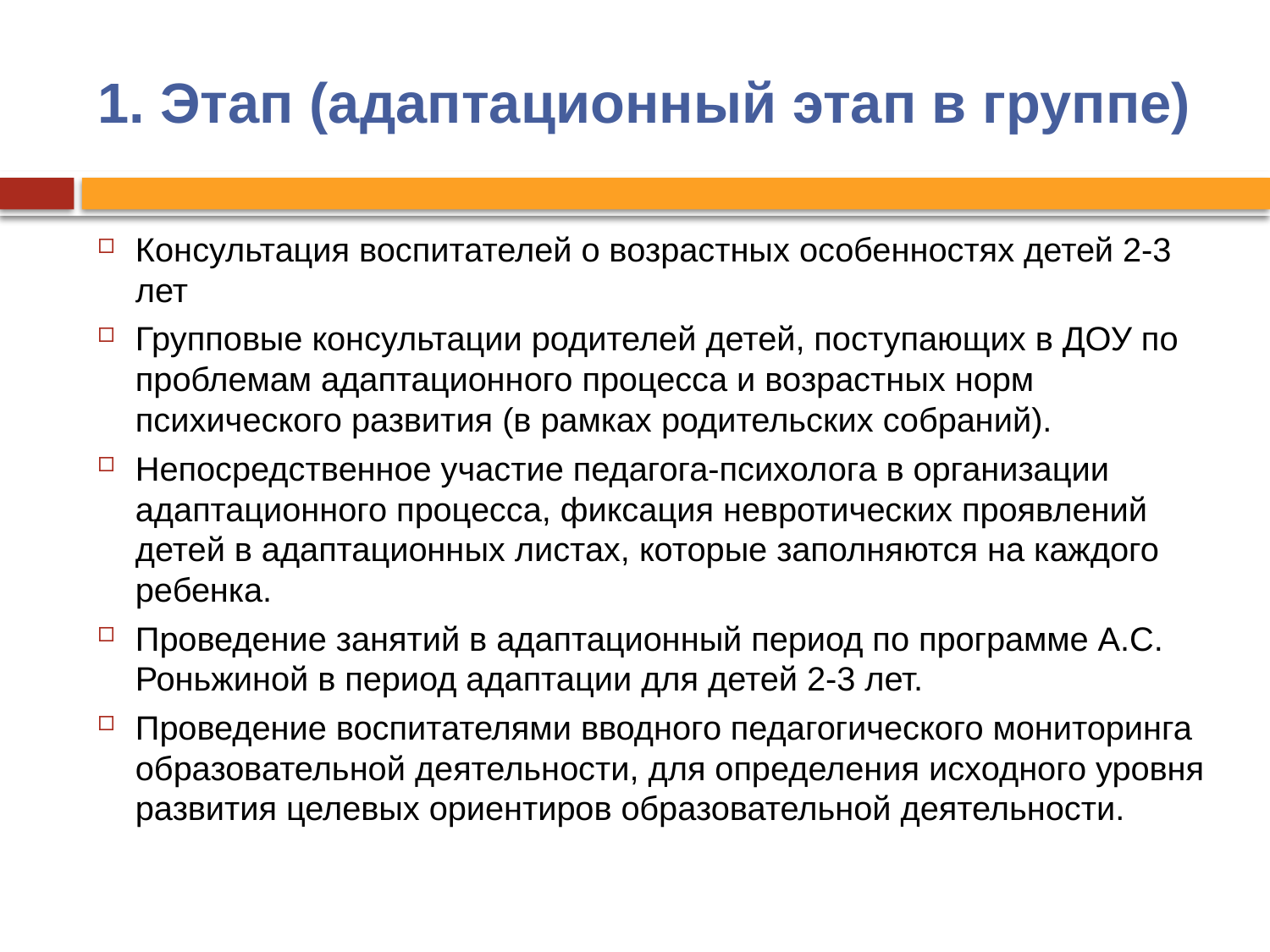

# 1. Этап (адаптационный этап в группе)
Консультация воспитателей о возрастных особенностях детей 2-3 лет
Групповые консультации родителей детей, поступающих в ДОУ по проблемам адаптационного процесса и возрастных норм психического развития (в рамках родительских собраний).
Непосредственное участие педагога-психолога в организации адаптационного процесса, фиксация невротических проявлений детей в адаптационных листах, которые заполняются на каждого ребенка.
Проведение занятий в адаптационный период по программе А.С. Роньжиной в период адаптации для детей 2-3 лет.
Проведение воспитателями вводного педагогического мониторинга образовательной деятельности, для определения исходного уровня развития целевых ориентиров образовательной деятельности.